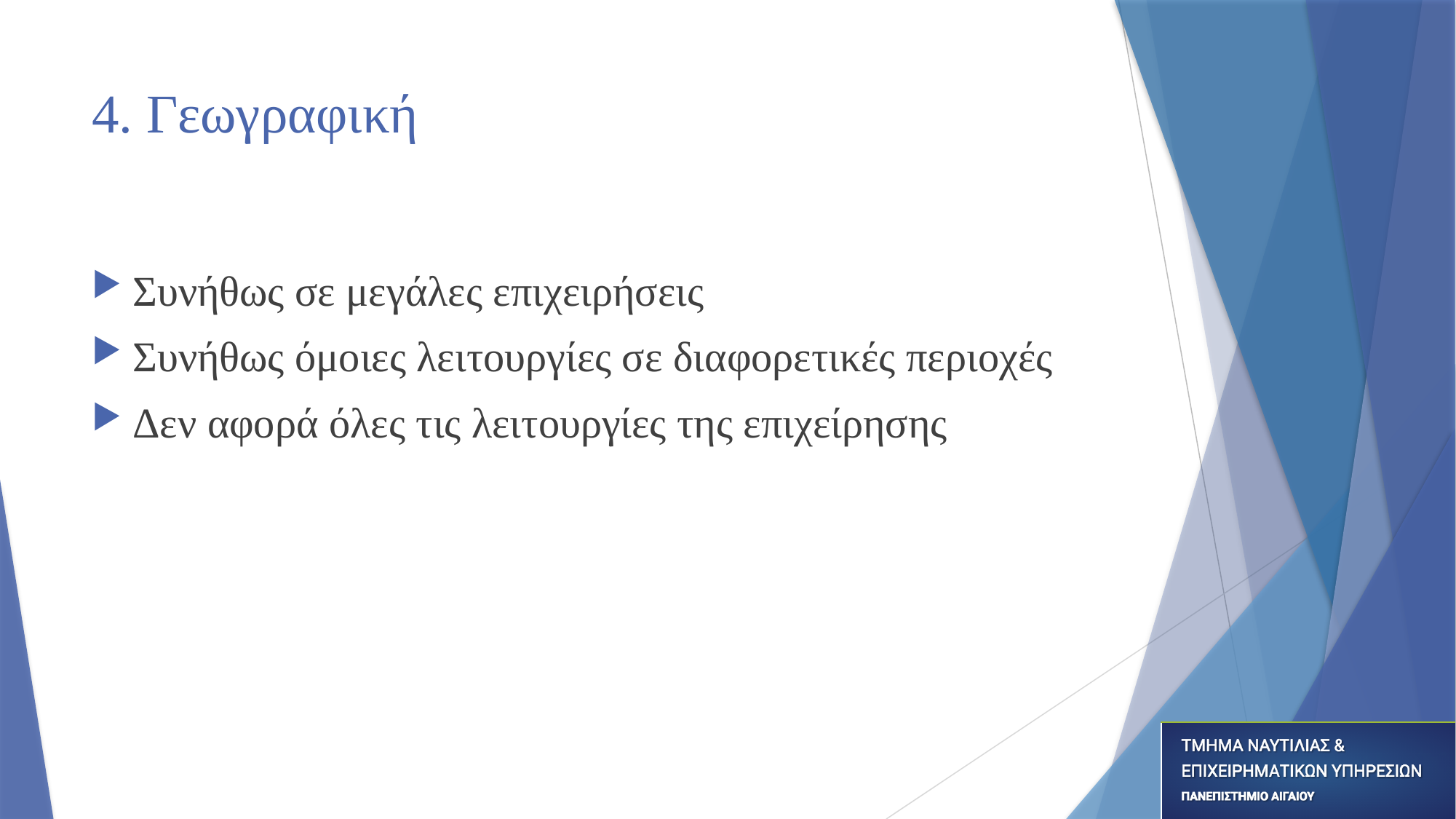

# 4. Γεωγραφική
Συνήθως σε μεγάλες επιχειρήσεις
Συνήθως όμοιες λειτουργίες σε διαφορετικές περιοχές
Δεν αφορά όλες τις λειτουργίες της επιχείρησης